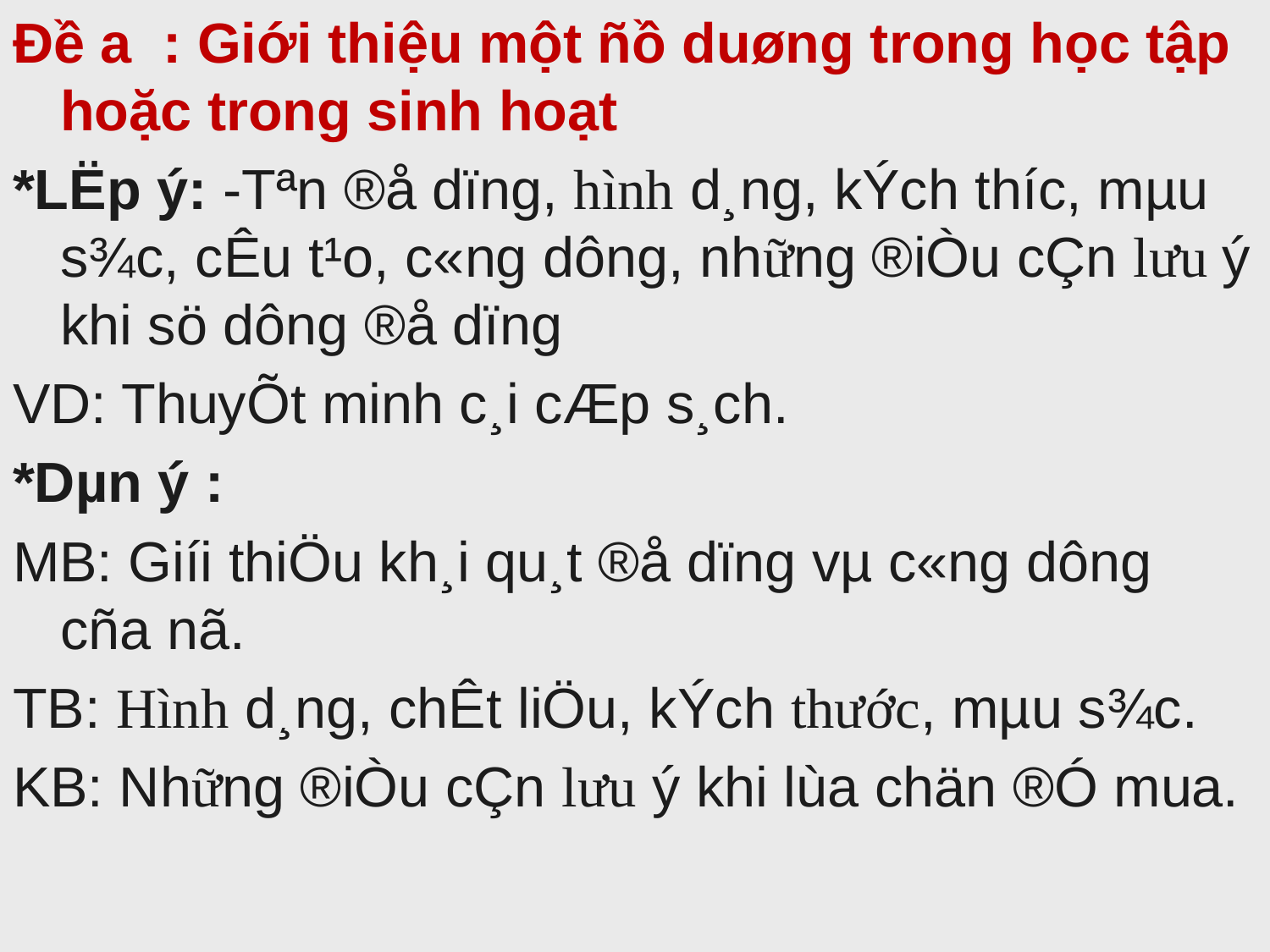

Đề a  : Giới thiệu một ñồ duøng trong học tập hoặc trong sinh hoạt
*LËp ý: -Tªn ®å dïng, hình d¸ng, kÝch th­íc, mµu s¾c, cÊu t¹o, c«ng dông, những ®iÒu cÇn lưu ý khi sö dông ®å dïng
VD: ThuyÕt minh c¸i cÆp s¸ch.
*Dµn ý :
MB: Giíi thiÖu kh¸i qu¸t ®å dïng vµ c«ng dông cña nã.
TB: Hình d¸ng, chÊt liÖu, kÝch thước, mµu s¾c.
KB: Những ®iÒu cÇn lưu ý khi lùa chän ®Ó mua.